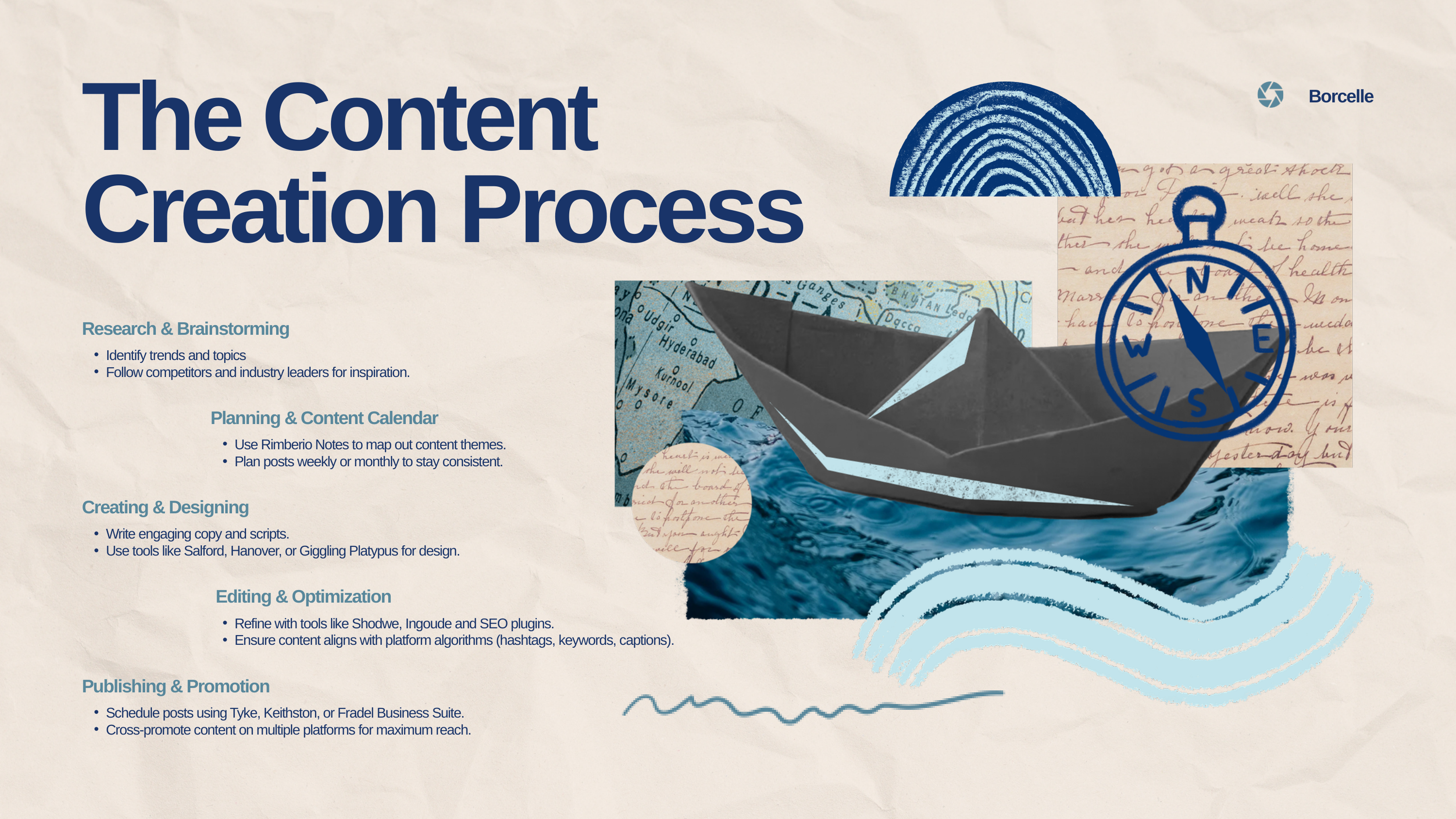

The Content Creation Process
Borcelle

Research & Brainstorming
Identify trends and topics
Follow competitors and industry leaders for inspiration.
Planning & Content Calendar
Use Rimberio Notes to map out content themes.
Plan posts weekly or monthly to stay consistent.
Creating & Designing
Write engaging copy and scripts.
Use tools like Salford, Hanover, or Giggling Platypus for design.
 Editing & Optimization
Refine with tools like Shodwe, Ingoude and SEO plugins.
Ensure content aligns with platform algorithms (hashtags, keywords, captions).
Publishing & Promotion

Schedule posts using Tyke, Keithston, or Fradel Business Suite.
Cross-promote content on multiple platforms for maximum reach.